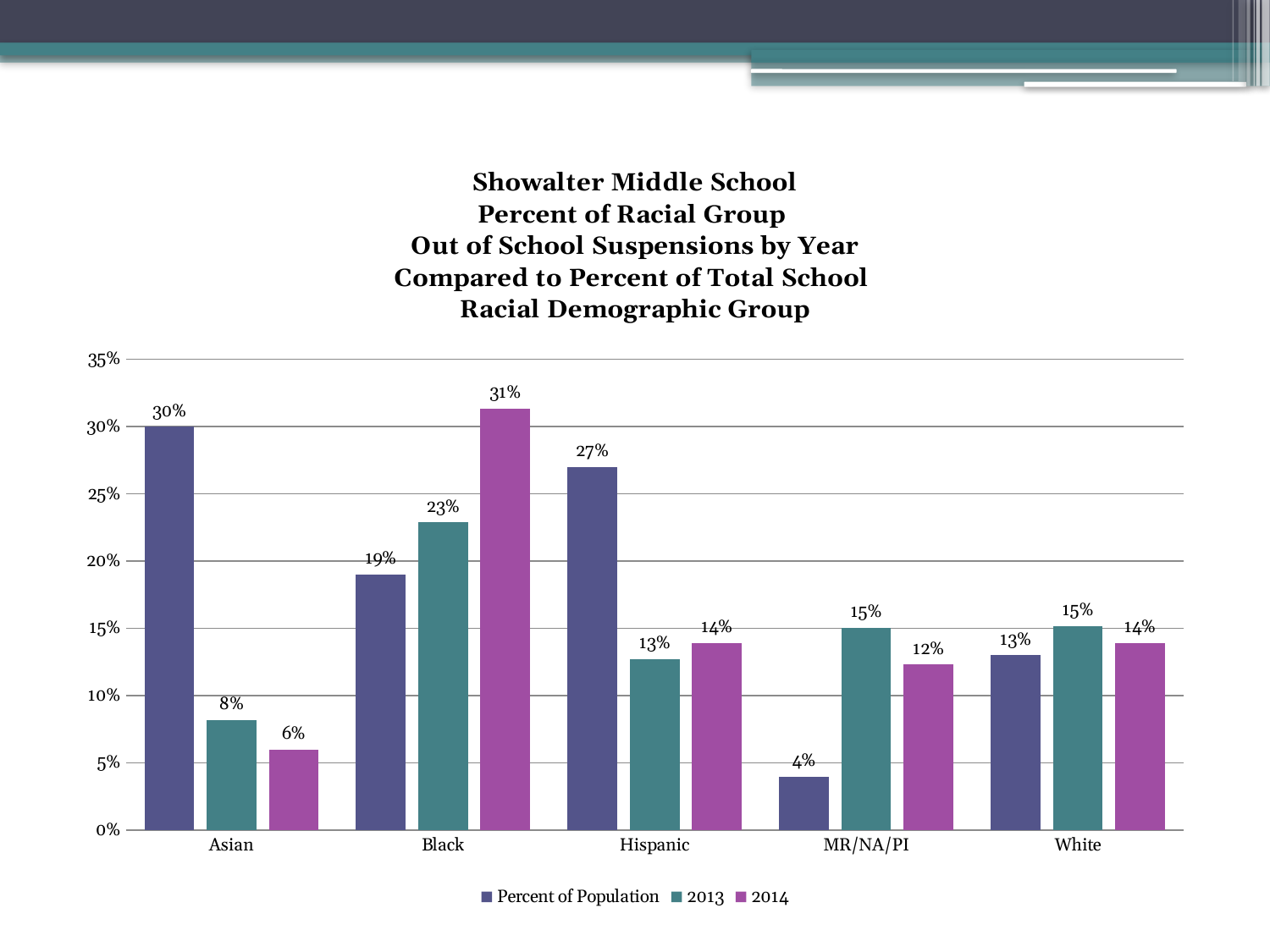

### Chart: Showalter Middle School
Percent of Racial Group
Out of School Suspensions by Year
Compared to Percent of Total School
Racial Demographic Group

| Category | Percent of Population | 2013 | 2014 |
|---|---|---|---|
| Asian | 0.3 | 0.08196721311475409 | 0.060109289617486336 |
| Black | 0.19 | 0.2288135593220339 | 0.3135593220338983 |
| Hispanic | 0.27 | 0.12727272727272726 | 0.1393939393939394 |
| MR/NA/PI | 0.04 | 0.1506849315068493 | 0.1232876712328767 |
| White | 0.13 | 0.1518987341772152 | 0.13924050632911392 |